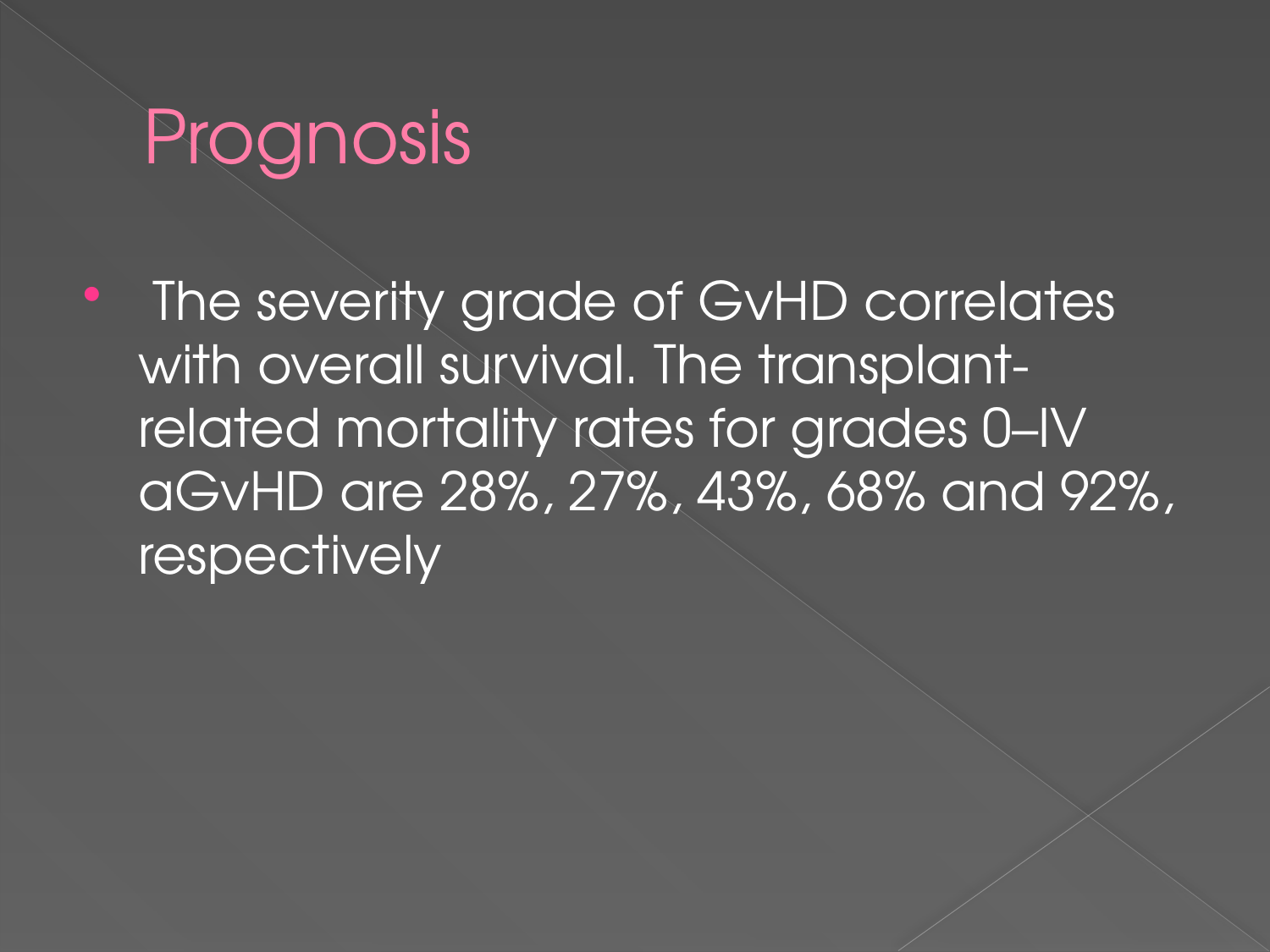

# Prognosis
 The severity grade of GvHD correlates with overall survival. The transplant‐related mortality rates for grades 0–IV aGvHD are 28%, 27%, 43%, 68% and 92%, respectively